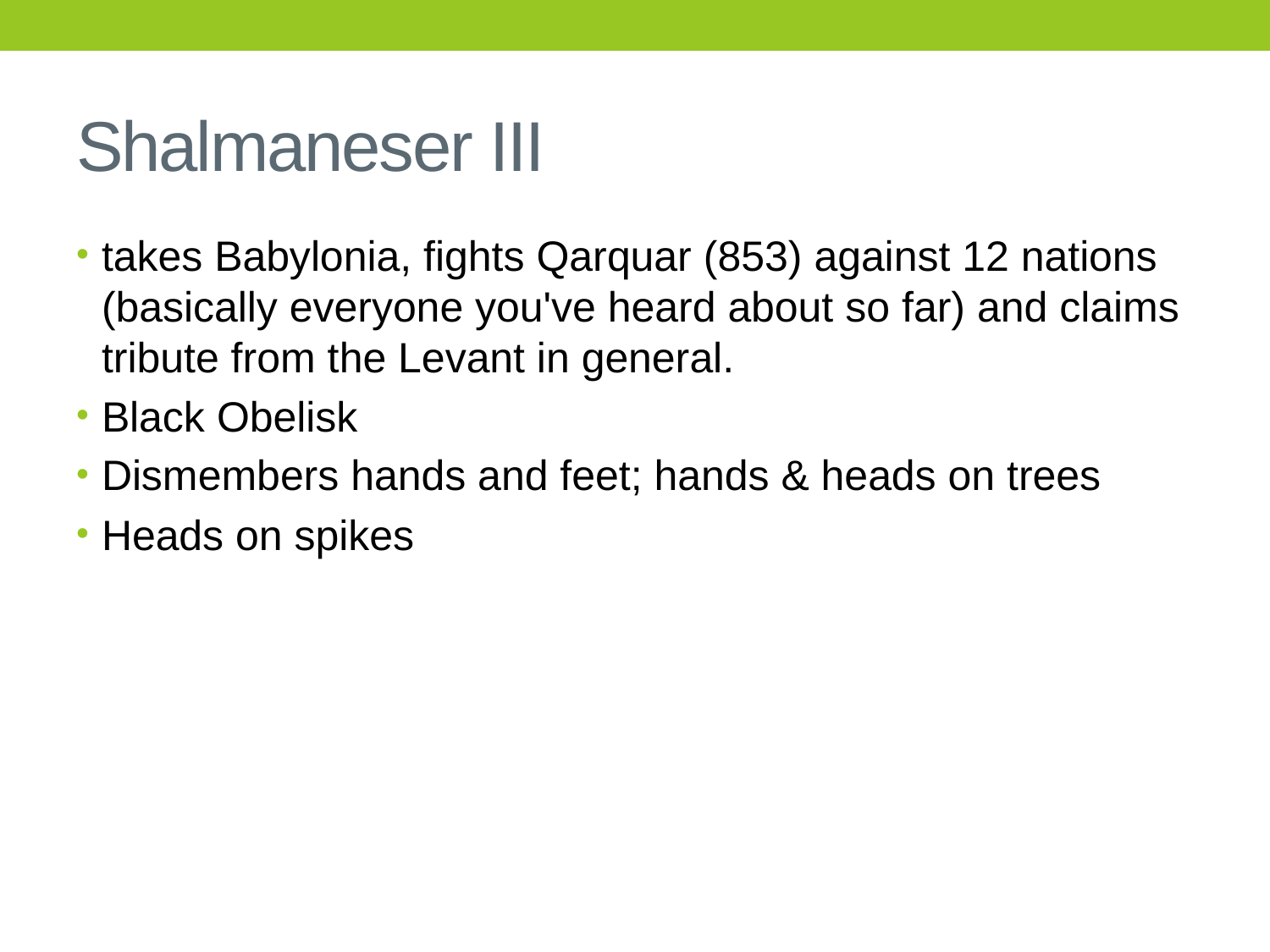

# Shalmaneser III
takes Babylonia, fights Qarquar (853) against 12 nations (basically everyone you've heard about so far) and claims tribute from the Levant in general.
Black Obelisk
Dismembers hands and feet; hands & heads on trees
Heads on spikes